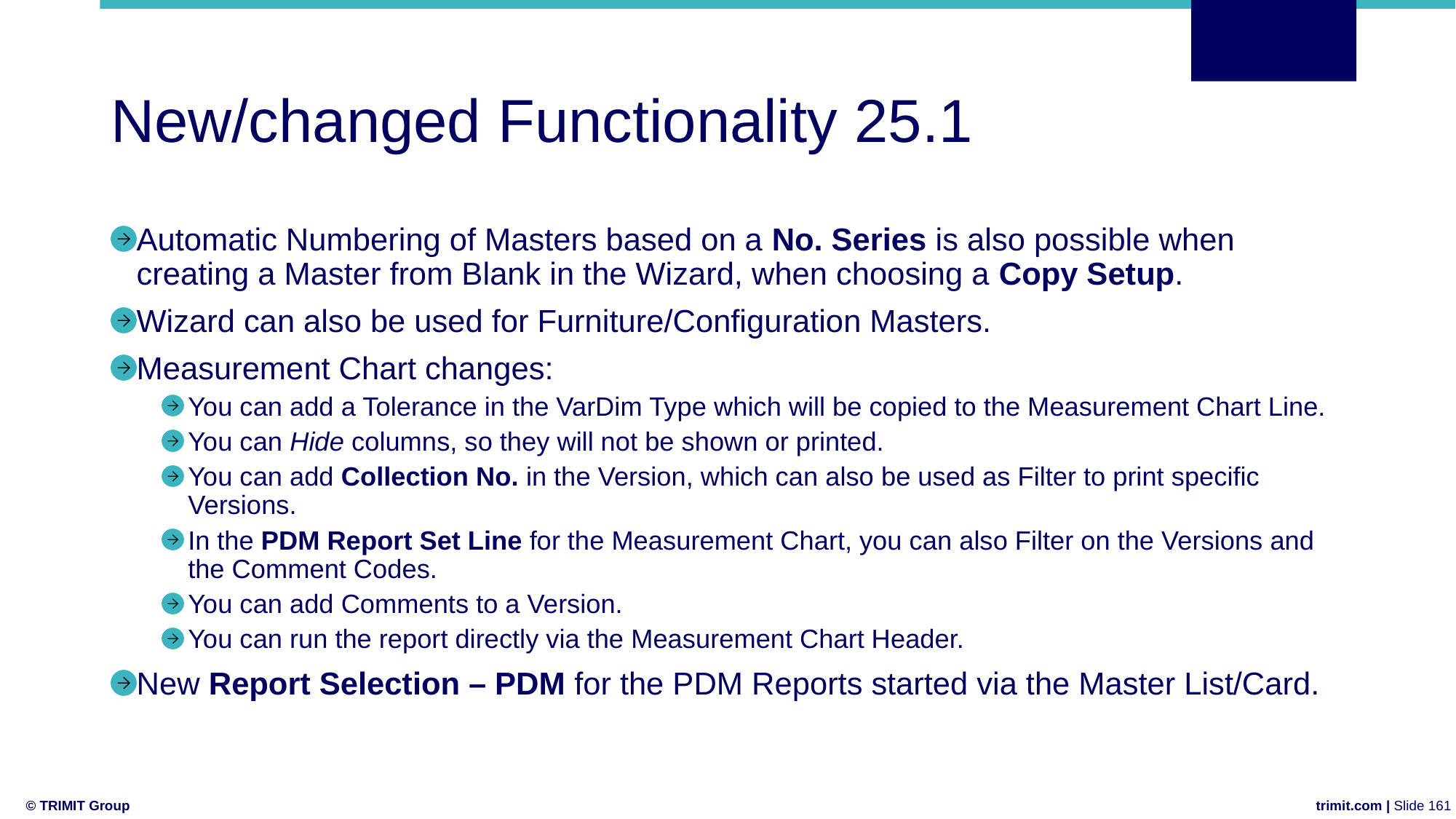

# New/changed Functionality 25.1
Automatic Numbering of Masters based on a No. Series is also possible when creating a Master from Blank in the Wizard, when choosing a Copy Setup.
Wizard can also be used for Furniture/Configuration Masters.
Measurement Chart changes:
You can add a Tolerance in the VarDim Type which will be copied to the Measurement Chart Line.
You can Hide columns, so they will not be shown or printed.
You can add Collection No. in the Version, which can also be used as Filter to print specific Versions.
In the PDM Report Set Line for the Measurement Chart, you can also Filter on the Versions and the Comment Codes.
You can add Comments to a Version.
You can run the report directly via the Measurement Chart Header.
New Report Selection – PDM for the PDM Reports started via the Master List/Card.